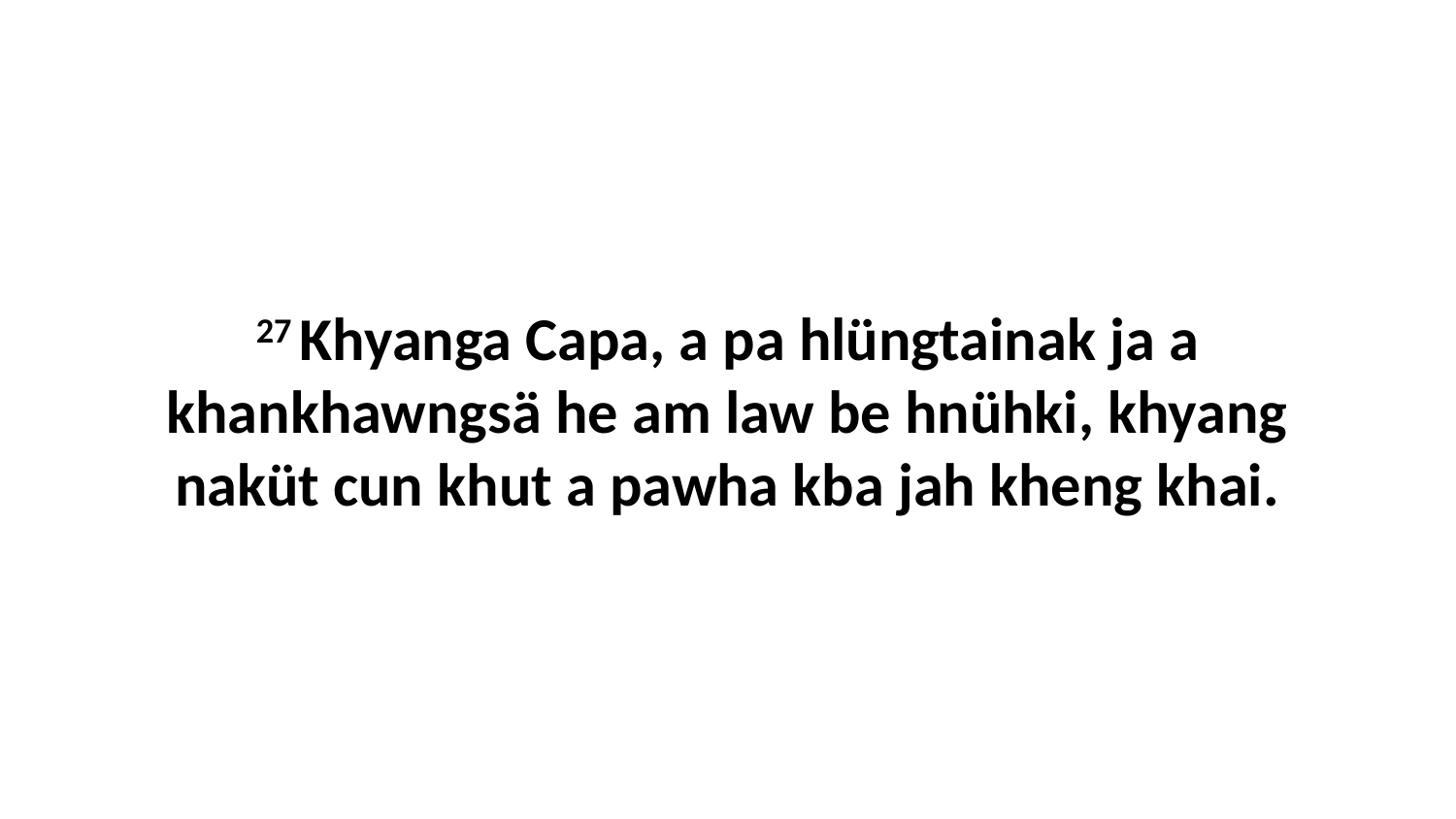

27 Khyanga Capa, a pa hlüngtainak ja a khankhawngsä he am law be hnühki, khyang naküt cun khut a pawha kba jah kheng khai.